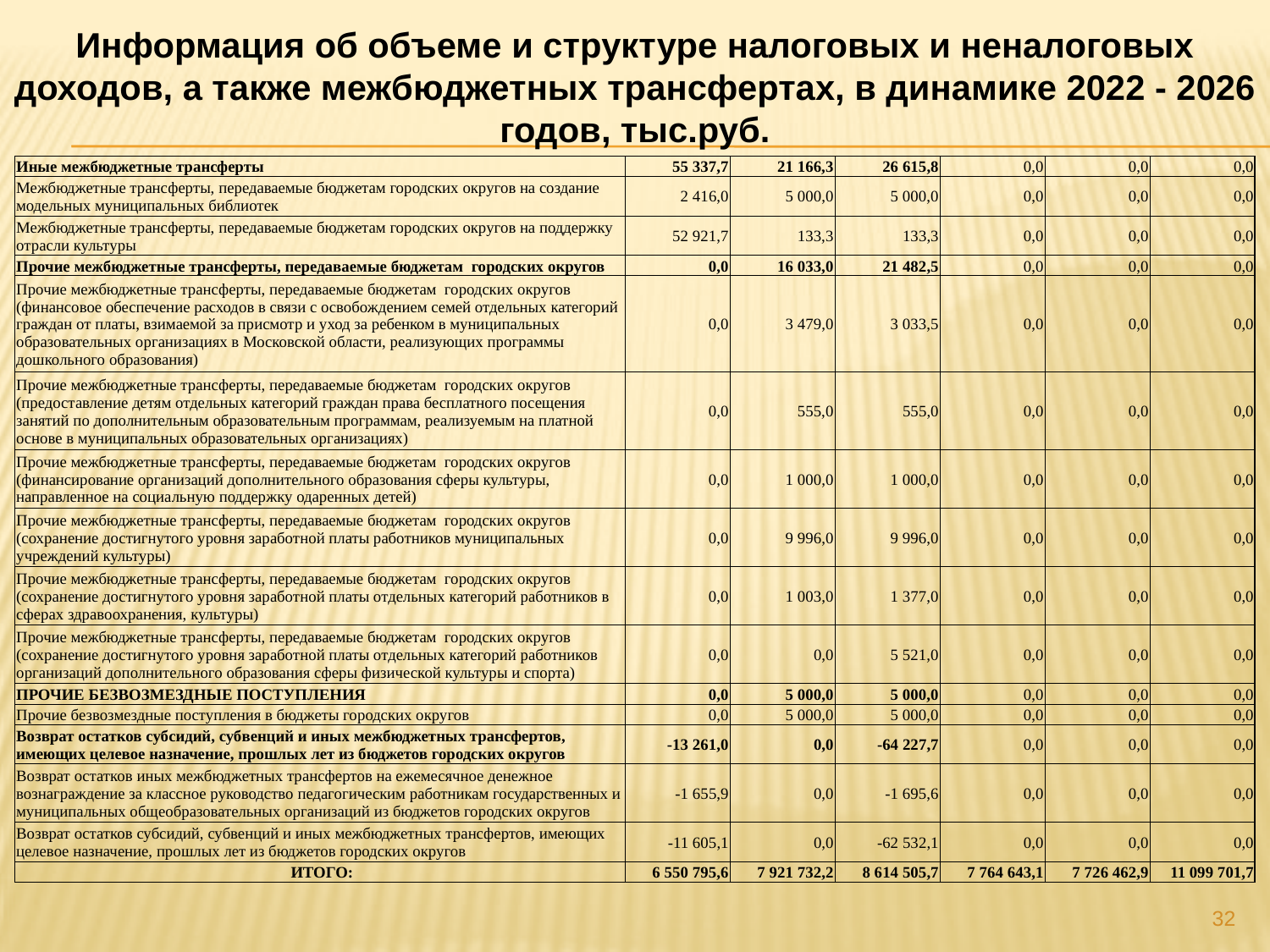

Информация об объеме и структуре налоговых и неналоговых доходов, а также межбюджетных трансфертах, в динамике 2022 - 2026 годов, тыс.руб.
| Иные межбюджетные трансферты | 55 337,7 | 21 166,3 | 26 615,8 | 0,0 | 0,0 | 0,0 |
| --- | --- | --- | --- | --- | --- | --- |
| Межбюджетные трансферты, передаваемые бюджетам городских округов на создание модельных муниципальных библиотек | 2 416,0 | 5 000,0 | 5 000,0 | 0,0 | 0,0 | 0,0 |
| Межбюджетные трансферты, передаваемые бюджетам городских округов на поддержку отрасли культуры | 52 921,7 | 133,3 | 133,3 | 0,0 | 0,0 | 0,0 |
| Прочие межбюджетные трансферты, передаваемые бюджетам городских округов | 0,0 | 16 033,0 | 21 482,5 | 0,0 | 0,0 | 0,0 |
| Прочие межбюджетные трансферты, передаваемые бюджетам городских округов (финансовое обеспечение расходов в связи с освобождением семей отдельных категорий граждан от платы, взимаемой за присмотр и уход за ребенком в муниципальных образовательных организациях в Московской области, реализующих программы дошкольного образования) | 0,0 | 3 479,0 | 3 033,5 | 0,0 | 0,0 | 0,0 |
| Прочие межбюджетные трансферты, передаваемые бюджетам городских округов (предоставление детям отдельных категорий граждан права бесплатного посещения занятий по дополнительным образовательным программам, реализуемым на платной основе в муниципальных образовательных организациях) | 0,0 | 555,0 | 555,0 | 0,0 | 0,0 | 0,0 |
| Прочие межбюджетные трансферты, передаваемые бюджетам городских округов (финансирование организаций дополнительного образования сферы культуры, направленное на социальную поддержку одаренных детей) | 0,0 | 1 000,0 | 1 000,0 | 0,0 | 0,0 | 0,0 |
| Прочие межбюджетные трансферты, передаваемые бюджетам городских округов (сохранение достигнутого уровня заработной платы работников муниципальных учреждений культуры) | 0,0 | 9 996,0 | 9 996,0 | 0,0 | 0,0 | 0,0 |
| Прочие межбюджетные трансферты, передаваемые бюджетам городских округов (сохранение достигнутого уровня заработной платы отдельных категорий работников в сферах здравоохранения, культуры) | 0,0 | 1 003,0 | 1 377,0 | 0,0 | 0,0 | 0,0 |
| Прочие межбюджетные трансферты, передаваемые бюджетам городских округов (сохранение достигнутого уровня заработной платы отдельных категорий работников организаций дополнительного образования сферы физической культуры и спорта) | 0,0 | 0,0 | 5 521,0 | 0,0 | 0,0 | 0,0 |
| ПРОЧИЕ БЕЗВОЗМЕЗДНЫЕ ПОСТУПЛЕНИЯ | 0,0 | 5 000,0 | 5 000,0 | 0,0 | 0,0 | 0,0 |
| Прочие безвозмездные поступления в бюджеты городских округов | 0,0 | 5 000,0 | 5 000,0 | 0,0 | 0,0 | 0,0 |
| Возврат остатков субсидий, субвенций и иных межбюджетных трансфертов, имеющих целевое назначение, прошлых лет из бюджетов городских округов | -13 261,0 | 0,0 | -64 227,7 | 0,0 | 0,0 | 0,0 |
| Возврат остатков иных межбюджетных трансфертов на ежемесячное денежное вознаграждение за классное руководство педагогическим работникам государственных и муниципальных общеобразовательных организаций из бюджетов городских округов | -1 655,9 | 0,0 | -1 695,6 | 0,0 | 0,0 | 0,0 |
| Возврат остатков субсидий, субвенций и иных межбюджетных трансфертов, имеющих целевое назначение, прошлых лет из бюджетов городских округов | -11 605,1 | 0,0 | -62 532,1 | 0,0 | 0,0 | 0,0 |
| ИТОГО: | 6 550 795,6 | 7 921 732,2 | 8 614 505,7 | 7 764 643,1 | 7 726 462,9 | 11 099 701,7 |

32